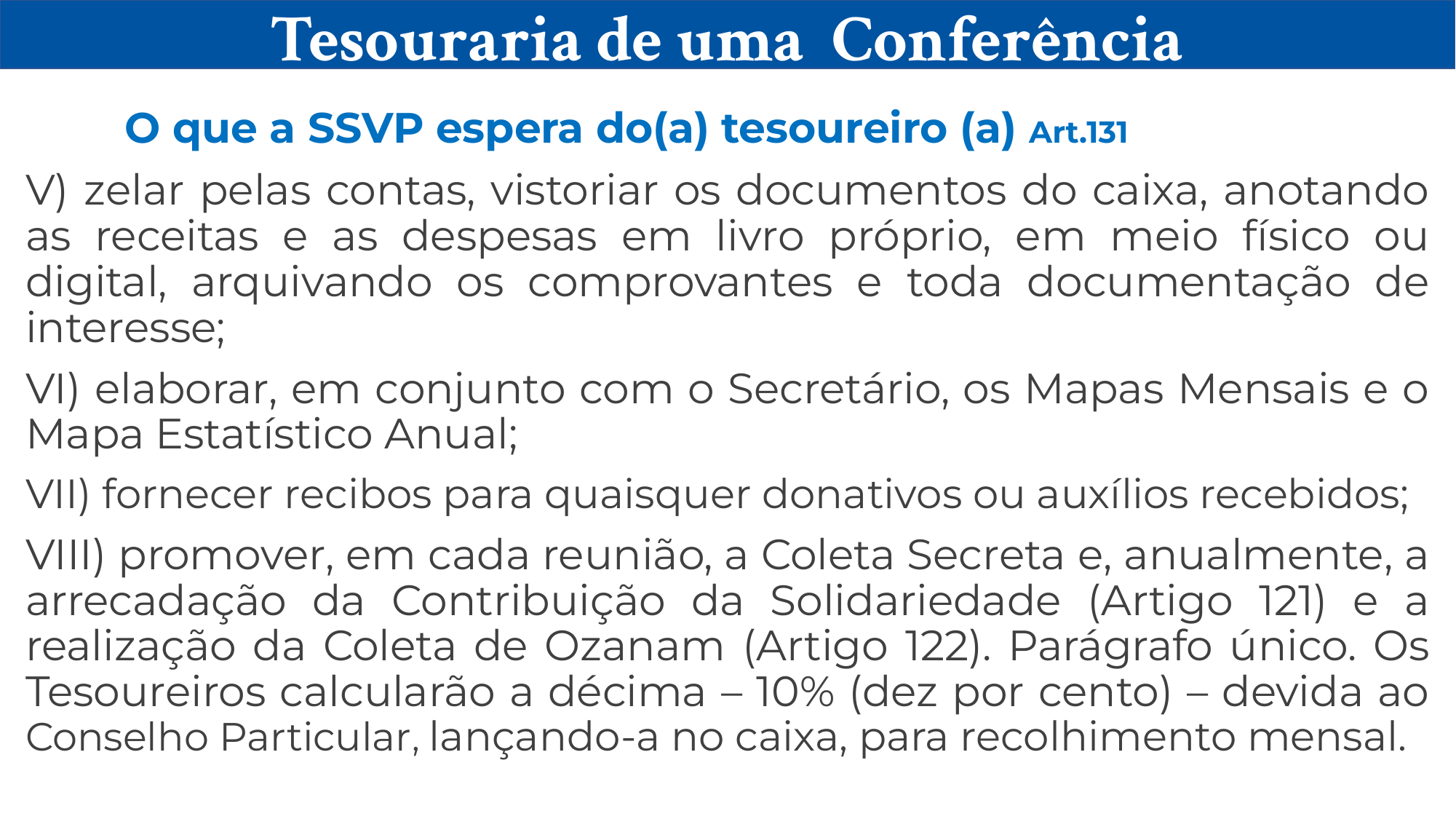

Tesouraria de uma  Conferência
O que a SSVP espera do(a) tesoureiro (a) Art.131
V) zelar pelas contas, vistoriar os documentos do caixa, anotando as receitas e as despesas em livro próprio, em meio físico ou digital, arquivando os comprovantes e toda documentação de interesse;
VI) elaborar, em conjunto com o Secretário, os Mapas Mensais e o Mapa Estatístico Anual;
VII) fornecer recibos para quaisquer donativos ou auxílios recebidos;
VIII) promover, em cada reunião, a Coleta Secreta e, anualmente, a arrecadação da Contribuição da Solidariedade (Artigo 121) e a realização da Coleta de Ozanam (Artigo 122). Parágrafo único. Os Tesoureiros calcularão a décima – 10% (dez por cento) – devida ao Conselho Particular, lançando-a no caixa, para recolhimento mensal.